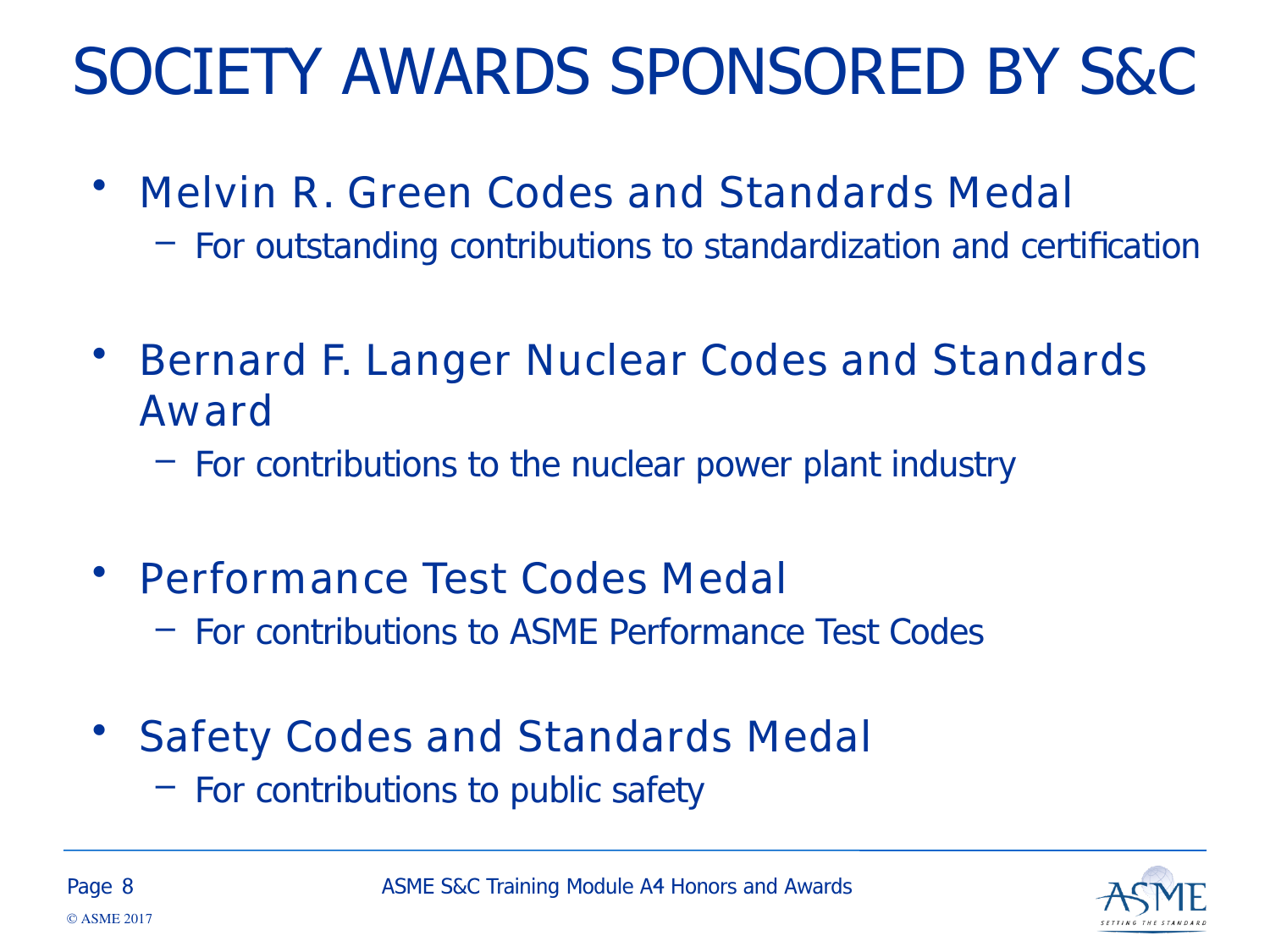

# SOCIETY AWARDS SPONSORED BY S&C
Melvin R. Green Codes and Standards Medal
For outstanding contributions to standardization and certification

Bernard F. Langer Nuclear Codes and Standards Award
For contributions to the nuclear power plant industry

Performance Test Codes Medal
For contributions to ASME Performance Test Codes

Safety Codes and Standards Medal
For contributions to public safety

8
ASME S&C Training Module A4 Honors and Awards